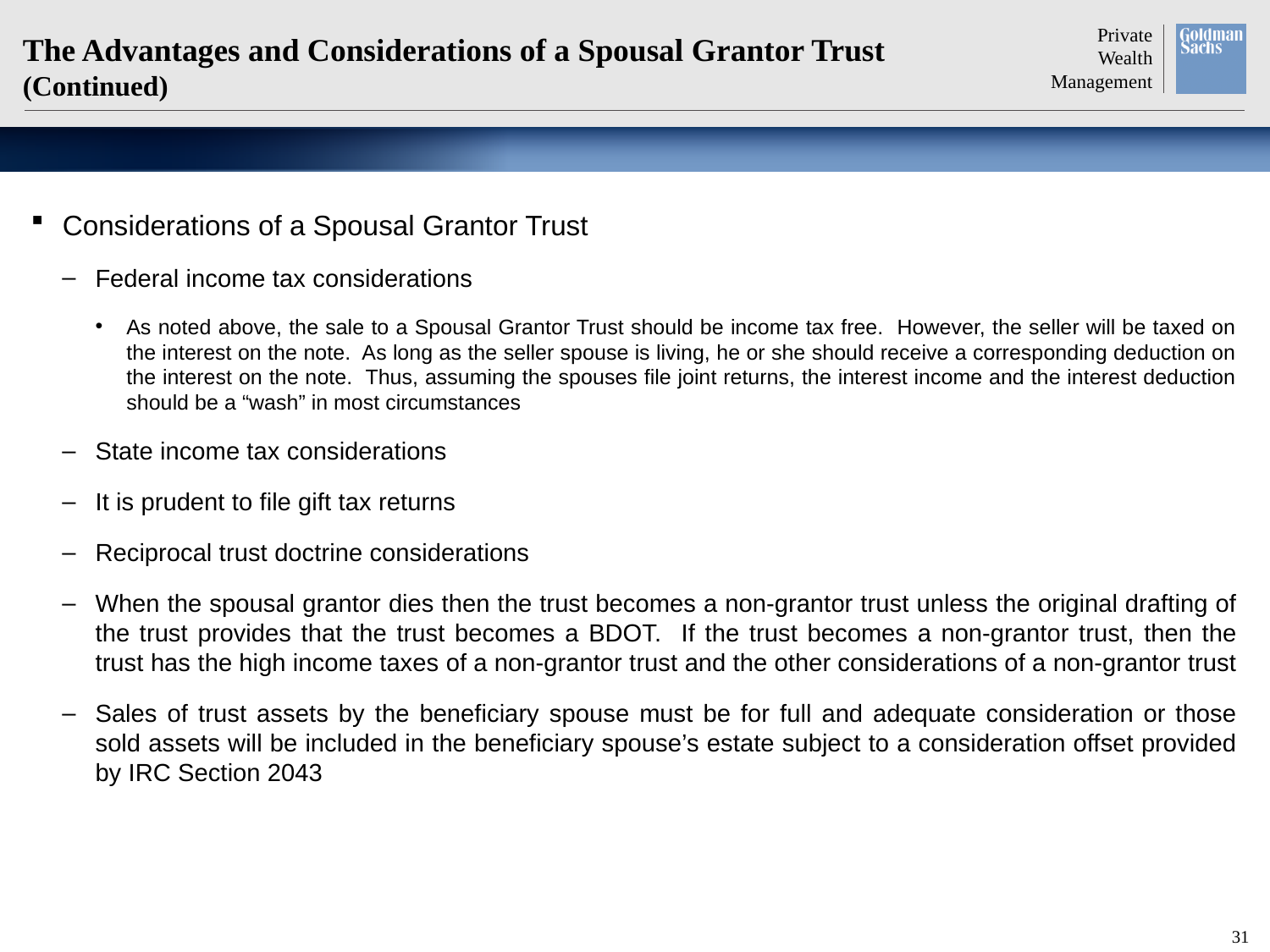

# The Advantages and Considerations of a Spousal Grantor Trust (Continued)
Considerations of a Spousal Grantor Trust
Federal income tax considerations
As noted above, the sale to a Spousal Grantor Trust should be income tax free.  However, the seller will be taxed on the interest on the note.  As long as the seller spouse is living, he or she should receive a corresponding deduction on the interest on the note.  Thus, assuming the spouses file joint returns, the interest income and the interest deduction should be a “wash” in most circumstances
State income tax considerations
It is prudent to file gift tax returns
Reciprocal trust doctrine considerations
When the spousal grantor dies then the trust becomes a non-grantor trust unless the original drafting of the trust provides that the trust becomes a BDOT.  If the trust becomes a non-grantor trust, then the trust has the high income taxes of a non-grantor trust and the other considerations of a non-grantor trust
Sales of trust assets by the beneficiary spouse must be for full and adequate consideration or those sold assets will be included in the beneficiary spouse’s estate subject to a consideration offset provided by IRC Section 2043

31